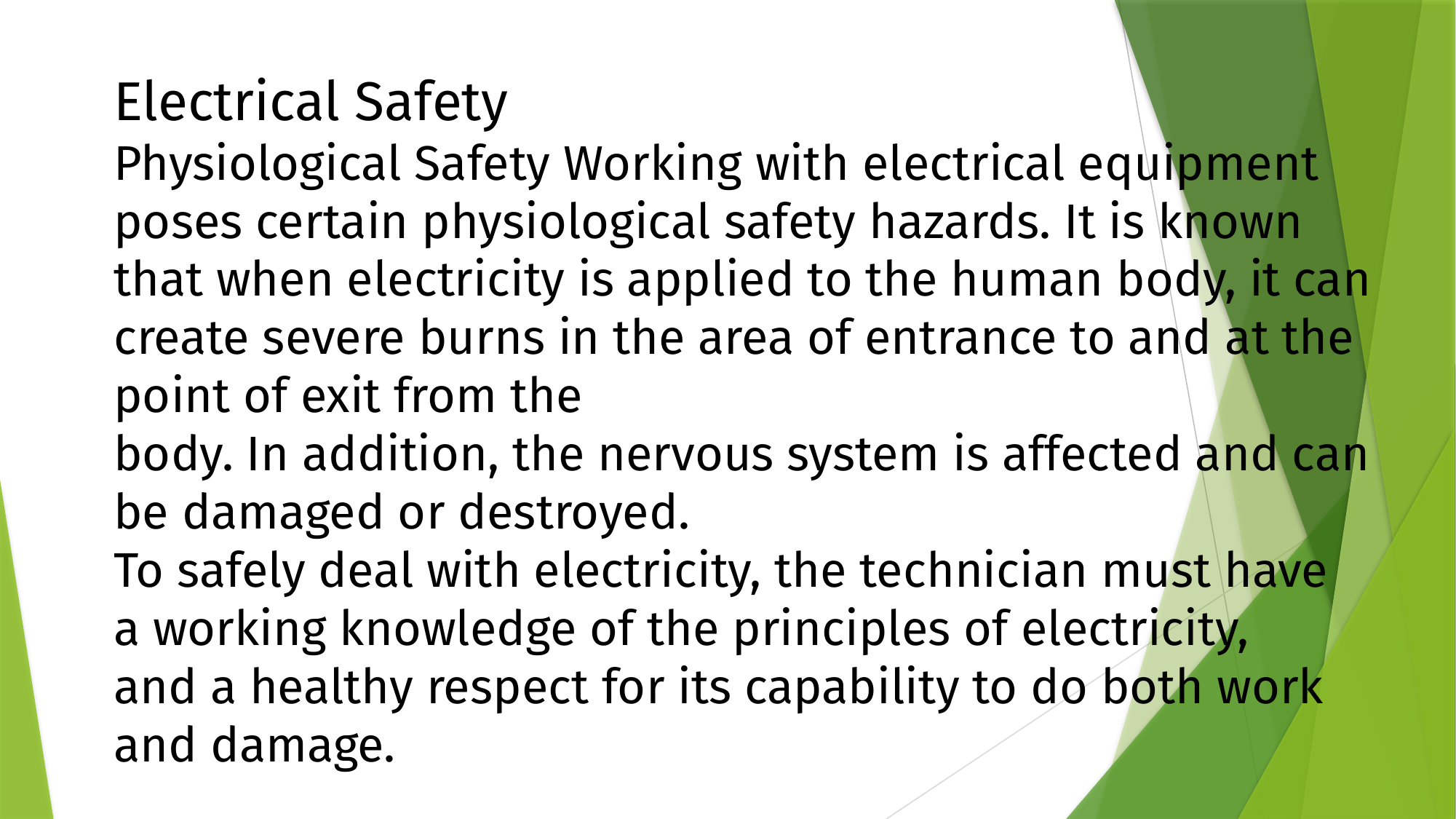

Electrical Safety
Physiological Safety Working with electrical equipment poses certain physiological safety hazards. It is known that when electricity is applied to the human body, it can create severe burns in the area of entrance to and at the point of exit from the
body. In addition, the nervous system is affected and can
be damaged or destroyed.
To safely deal with electricity, the technician must have
a working knowledge of the principles of electricity,
and a healthy respect for its capability to do both work
and damage.